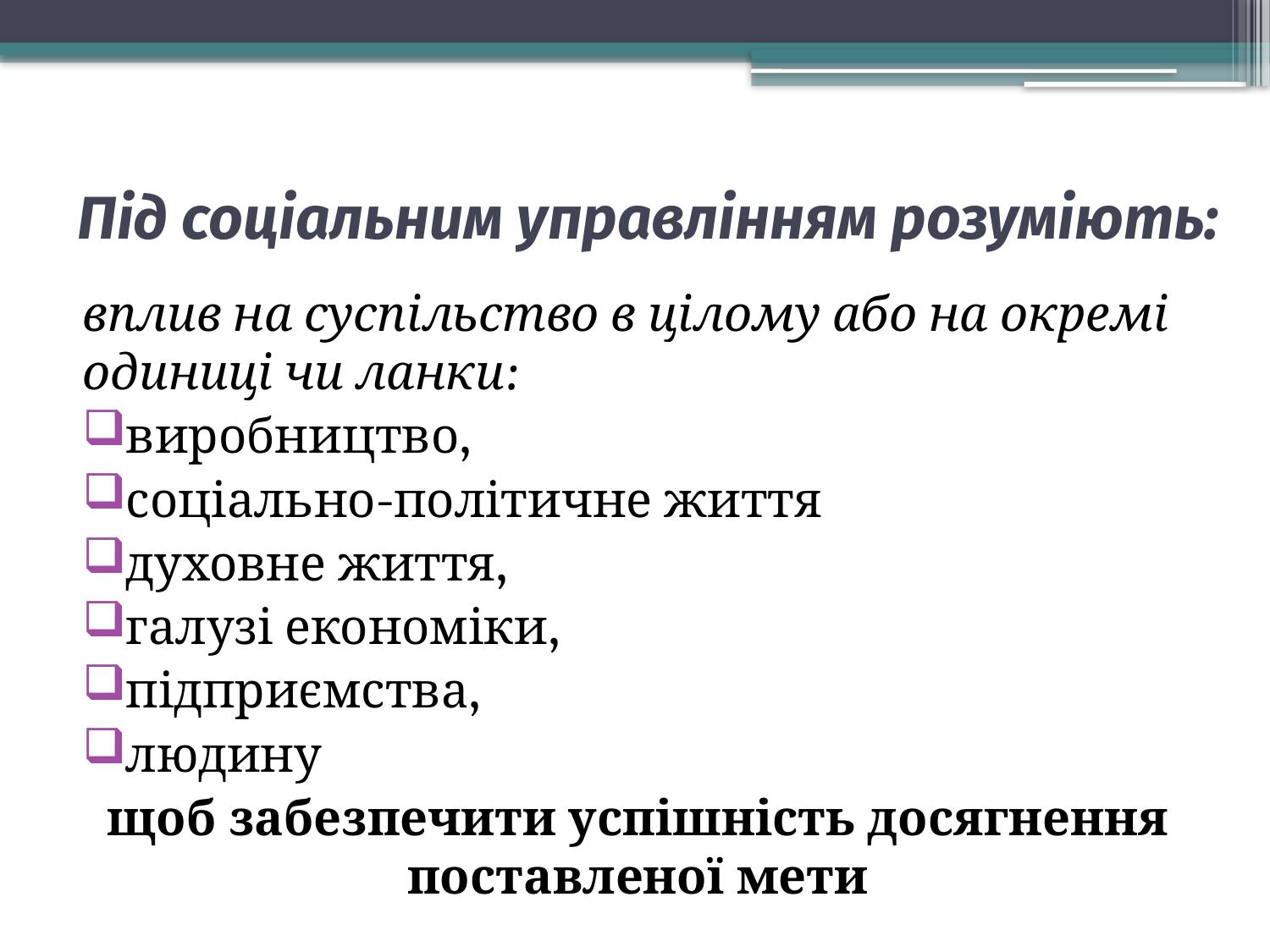

# Під соціальним управлінням розуміють:
вплив на суспільство в цілому або на окремі одиниці чи ланки:
виробництво,
соціально-політичне життя
духовне життя,
галузі економіки,
підприємства,
людину
щоб забезпечити успішність досягнення поставленої мети